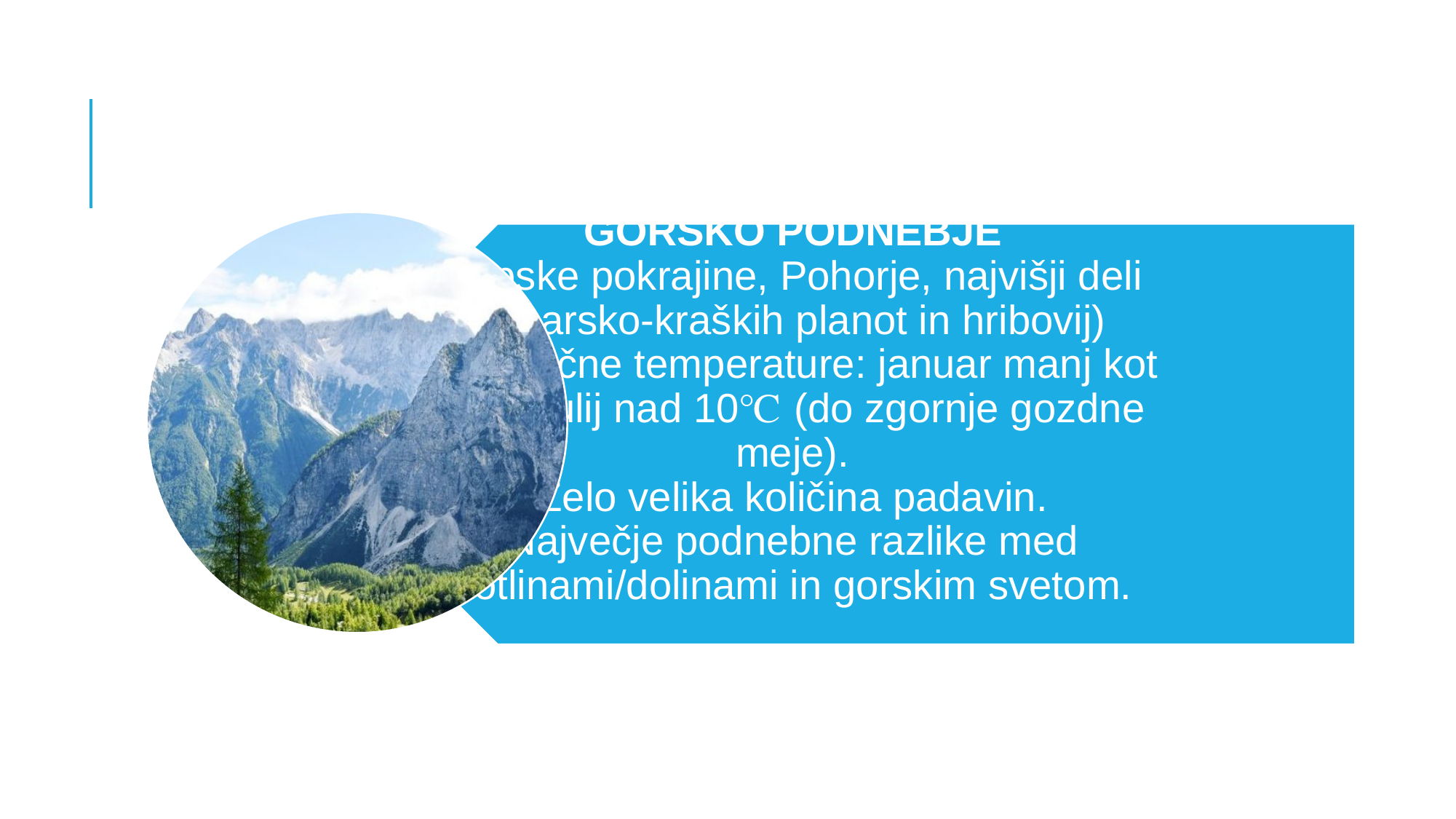

GORSKO PODNEBJE
(Alpske pokrajine, Pohorje, najvišji deli Dinarsko-kraških planot in hribovij)
Povprečne temperature: januar manj kot -3℃, julij nad 10℃ (do zgornje gozdne meje).
Zelo velika količina padavin.
Največje podnebne razlike med kotlinami/dolinami in gorskim svetom.
#